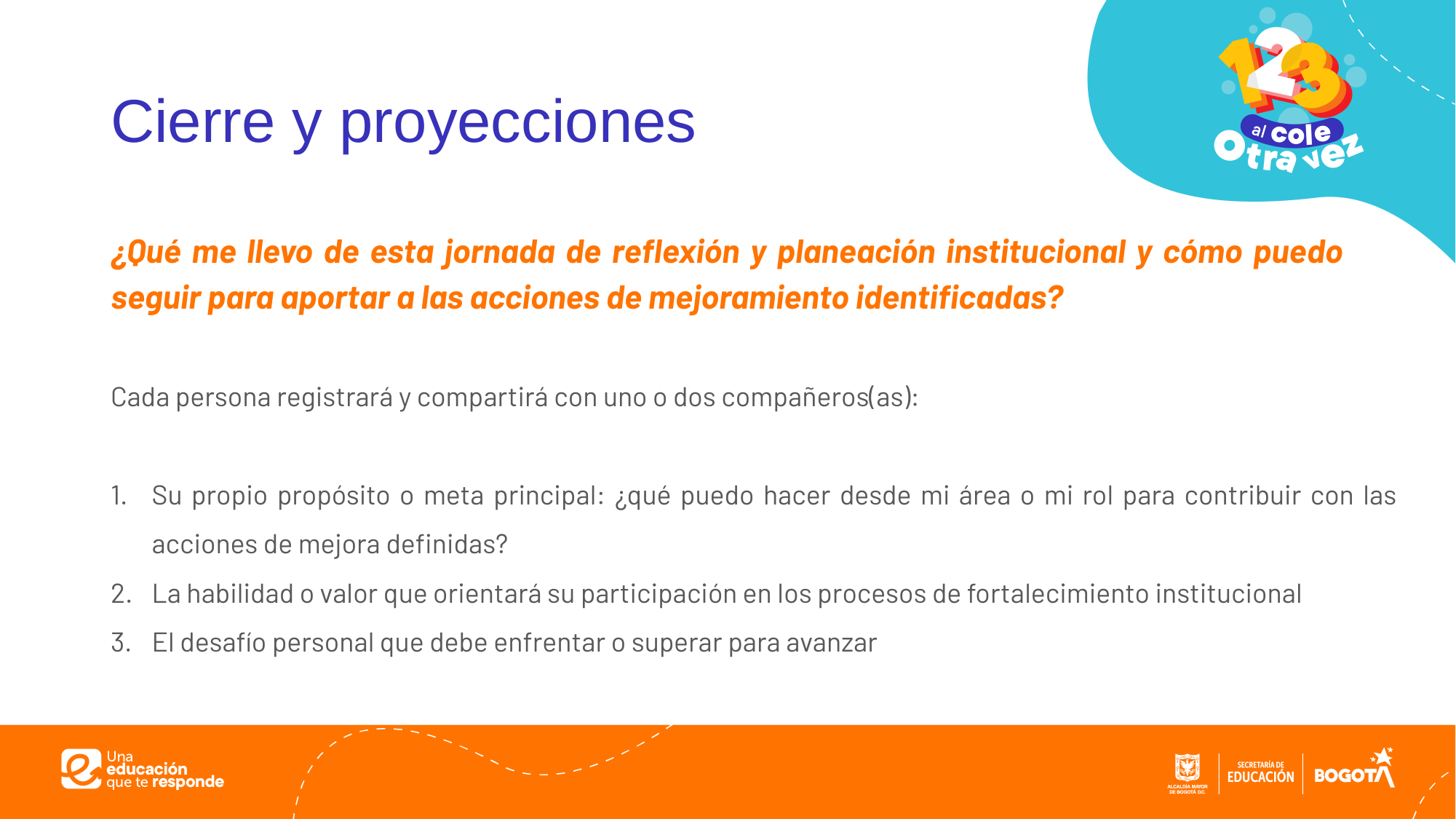

# Cierre y proyecciones
¿Qué me llevo de esta jornada de reflexión y planeación institucional y cómo puedo seguir para aportar a las acciones de mejoramiento identificadas?

Cada persona registrará y compartirá con uno o dos compañeros(as):

Su propio propósito o meta principal: ¿qué puedo hacer desde mi área o mi rol para contribuir con las acciones de mejora definidas?
La habilidad o valor que orientará su participación en los procesos de fortalecimiento institucional
El desafío personal que debe enfrentar o superar para avanzar